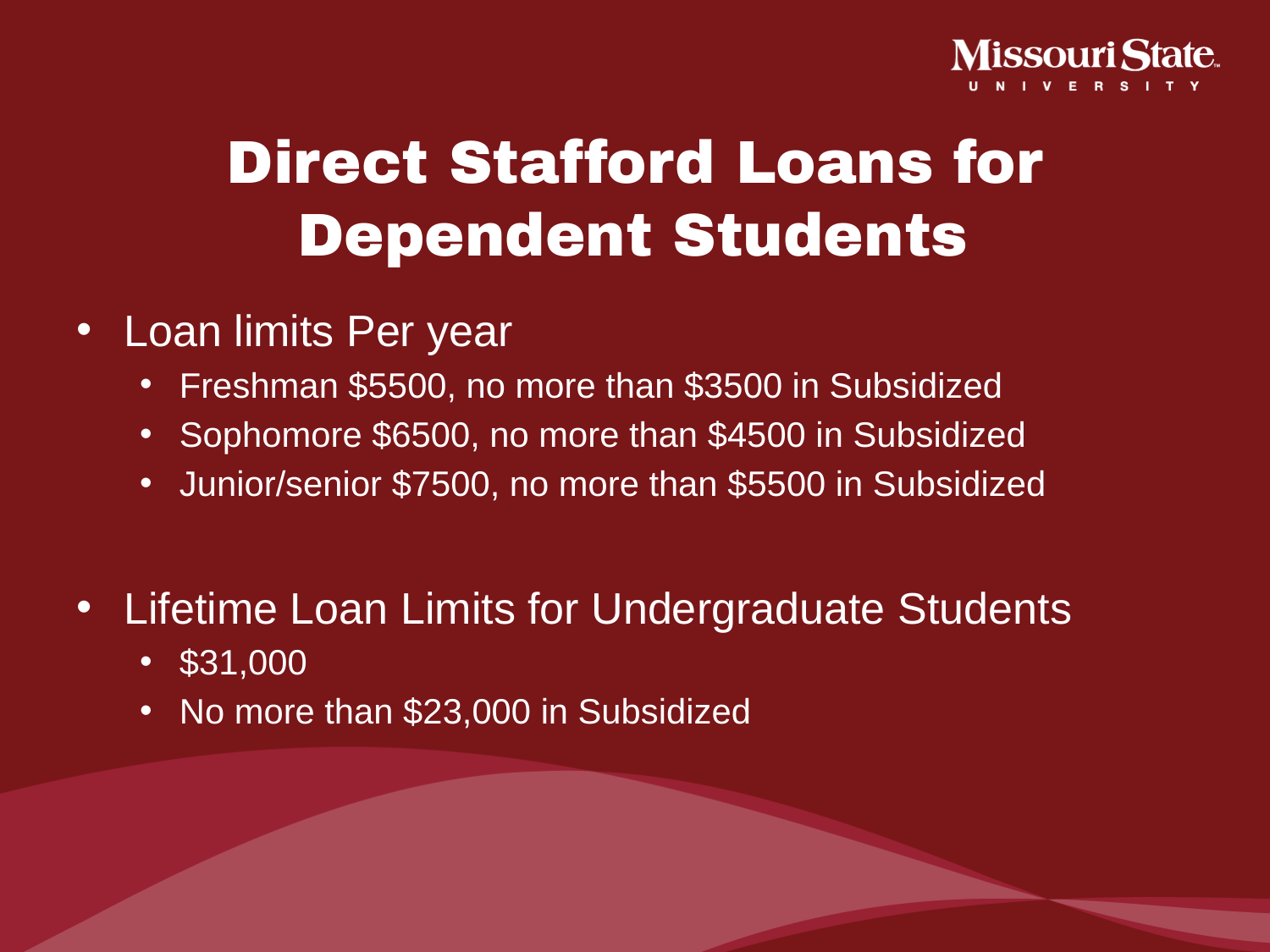

# Direct Stafford Loans for Dependent Students
Loan limits Per year
Freshman $5500, no more than $3500 in Subsidized
Sophomore $6500, no more than $4500 in Subsidized
Junior/senior $7500, no more than $5500 in Subsidized

Lifetime Loan Limits for Undergraduate Students
$31,000
No more than $23,000 in Subsidized